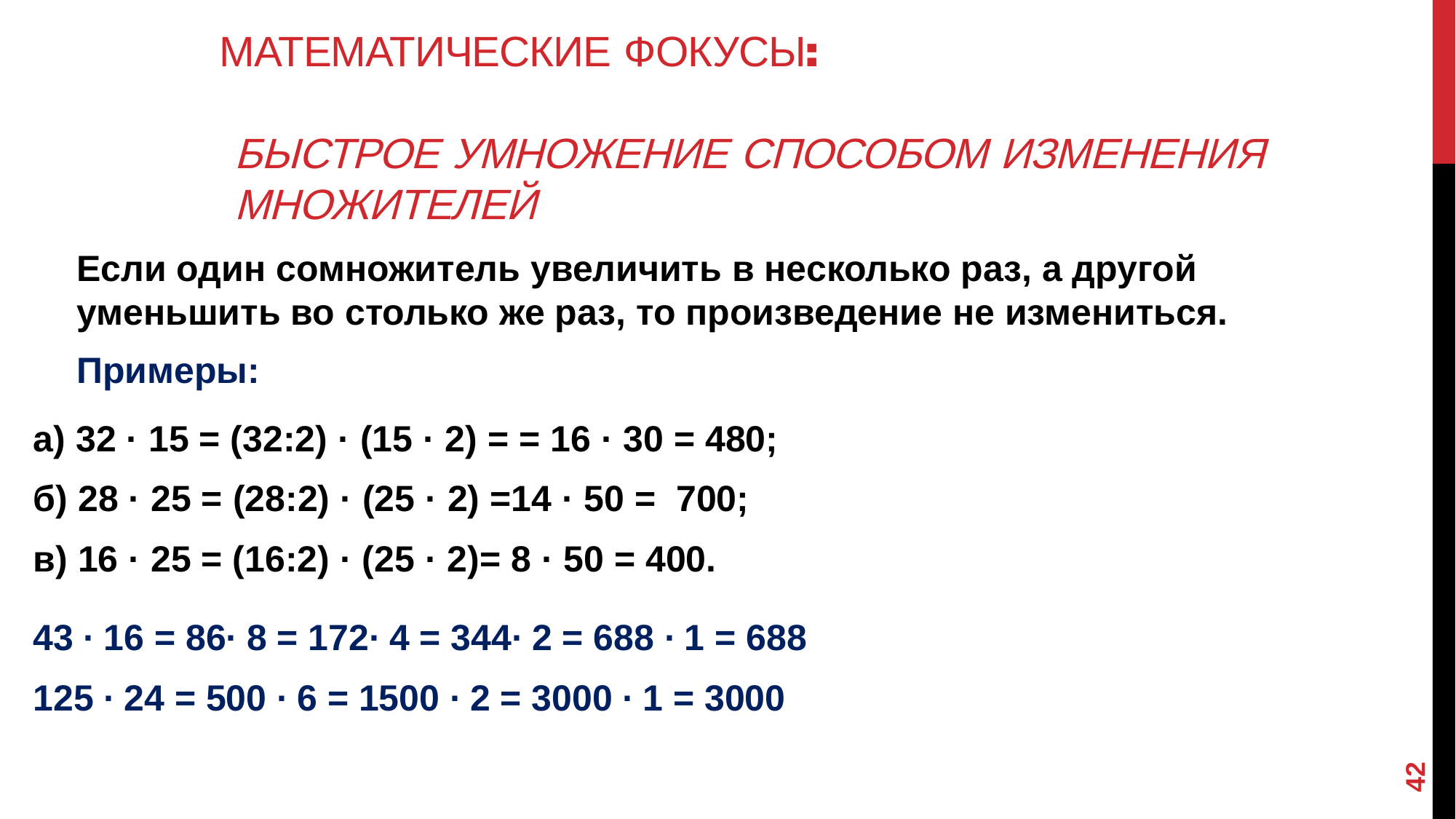

# Математические фокусы: быстрое умножение способом изменения множителей
Если один сомножитель увеличить в несколько раз, а другой уменьшить во столько же раз, то произведение не измениться.
Примеры:
а) 32 · 15 = (32:2) · (15 · 2) = = 16 · 30 = 480;
б) 28 · 25 = (28:2) · (25 · 2) =14 · 50 =  700;
в) 16 · 25 = (16:2) · (25 · 2)= 8 · 50 = 400.

43 ∙ 16 = 86∙ 8 = 172∙ 4 = 344∙ 2 = 688 ∙ 1 = 688
125 ∙ 24 = 500 ∙ 6 = 1500 ∙ 2 = 3000 ∙ 1 = 3000
42